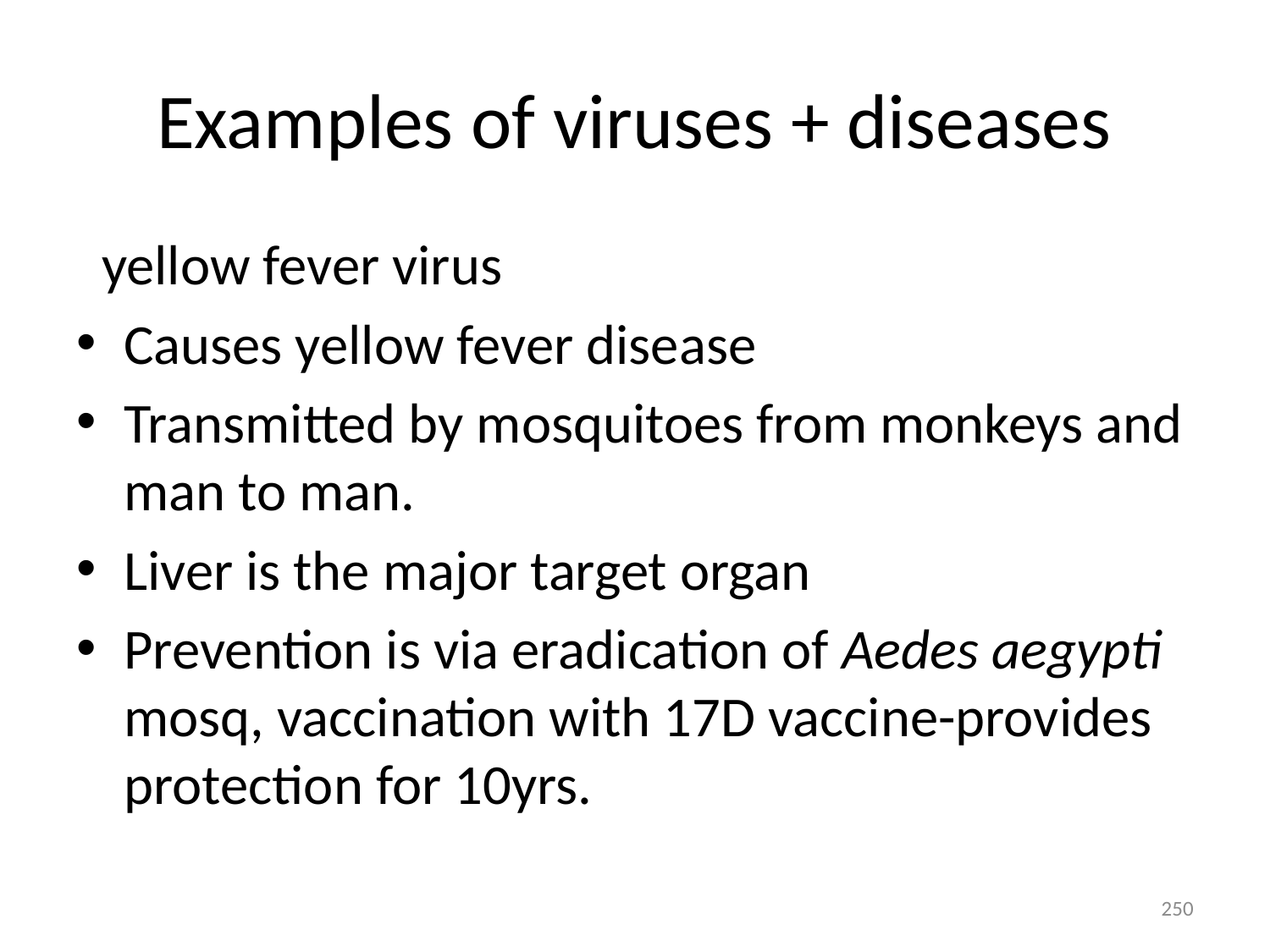

# Examples of viruses + diseases
  yellow fever virus
Causes yellow fever disease
Transmitted by mosquitoes from monkeys and man to man.
Liver is the major target organ
Prevention is via eradication of Aedes aegypti mosq, vaccination with 17D vaccine-provides protection for 10yrs.

250